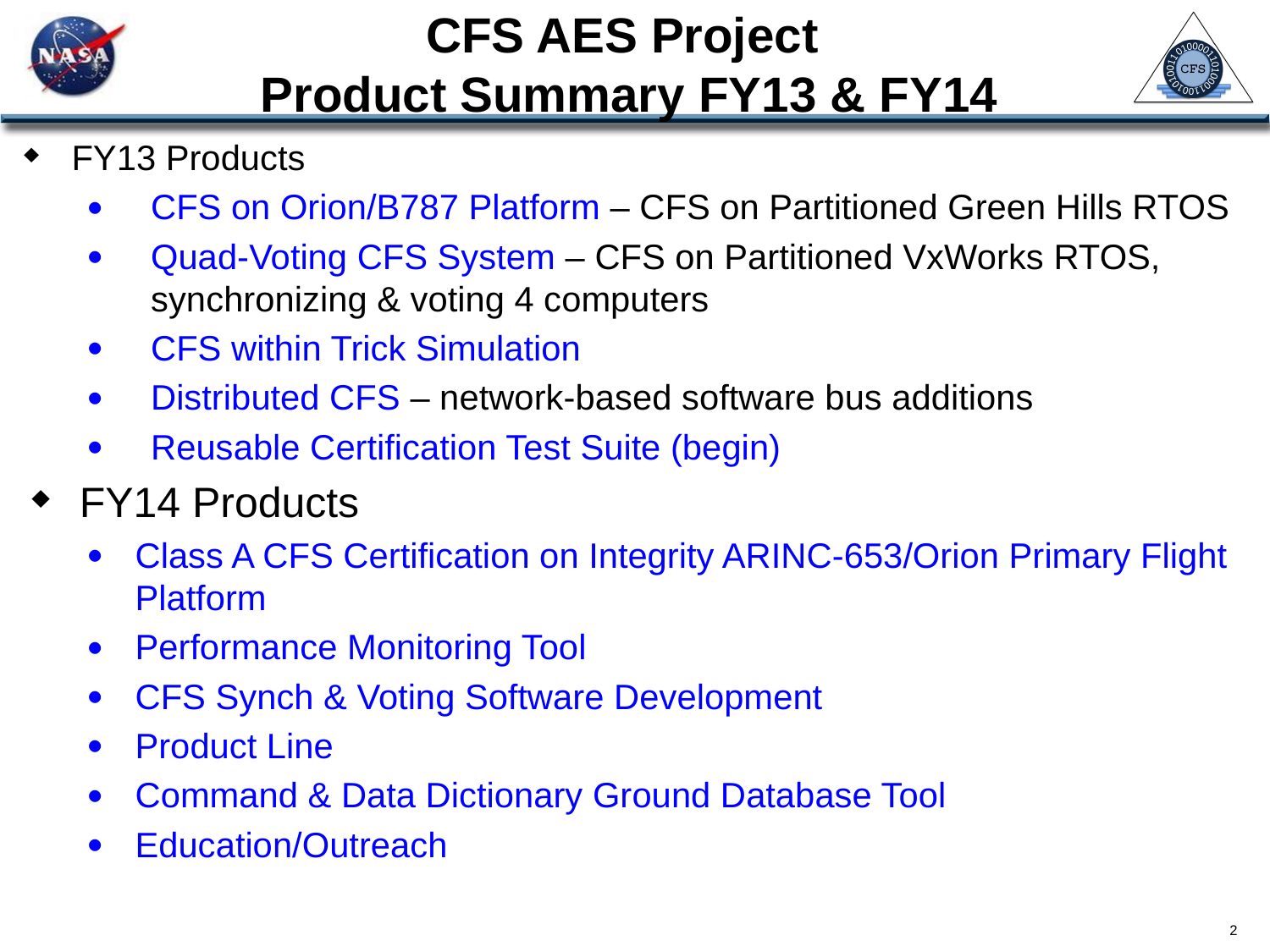

# CFS AES Project Product Summary FY13 & FY14
FY13 Products
CFS on Orion/B787 Platform – CFS on Partitioned Green Hills RTOS
Quad-Voting CFS System – CFS on Partitioned VxWorks RTOS, synchronizing & voting 4 computers
CFS within Trick Simulation
Distributed CFS – network-based software bus additions
Reusable Certification Test Suite (begin)
FY14 Products
Class A CFS Certification on Integrity ARINC-653/Orion Primary Flight Platform
Performance Monitoring Tool
CFS Synch & Voting Software Development
Product Line
Command & Data Dictionary Ground Database Tool
Education/Outreach
2